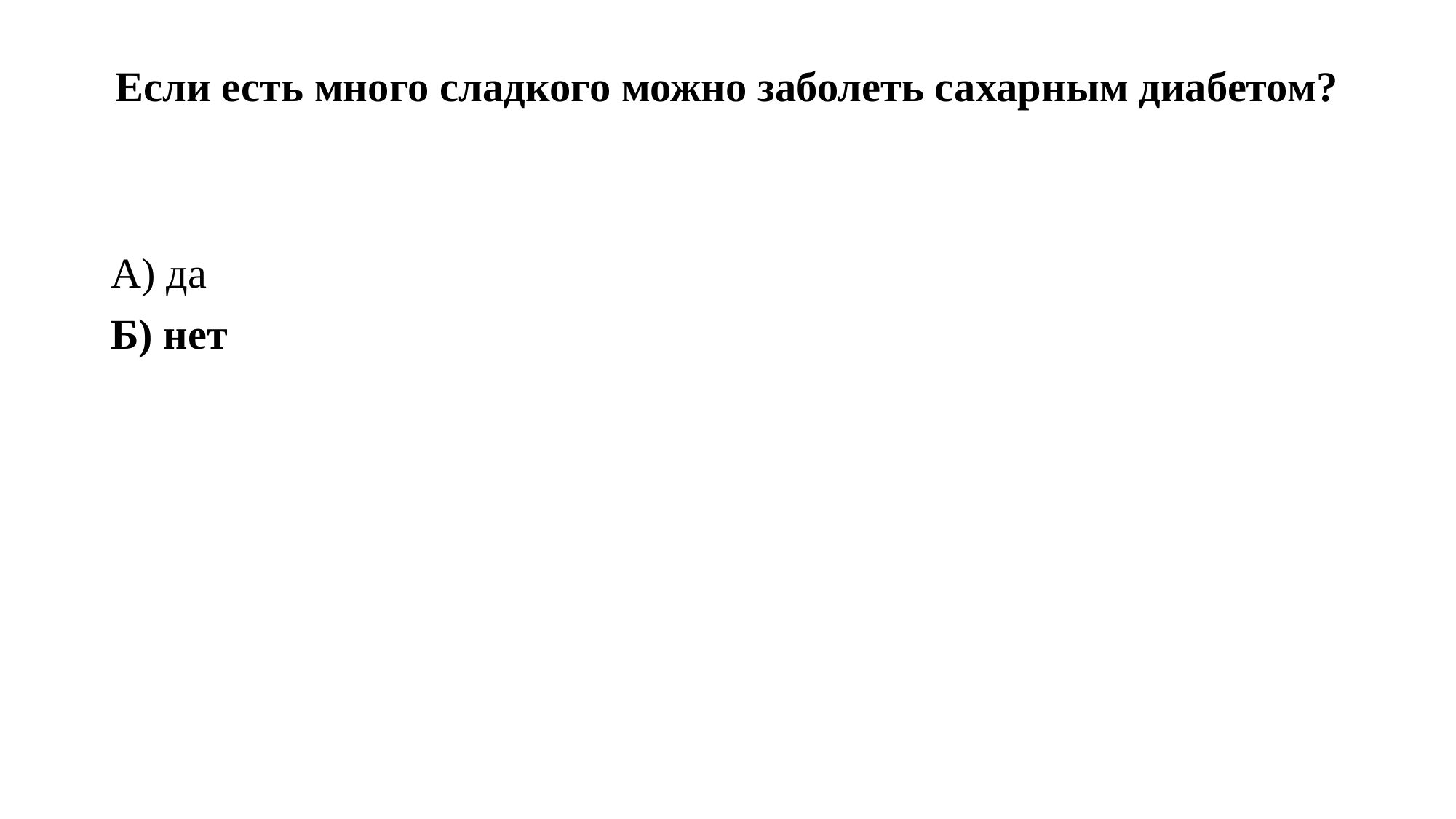

# Если есть много сладкого можно заболеть сахарным диабетом?
А) да
Б) нет